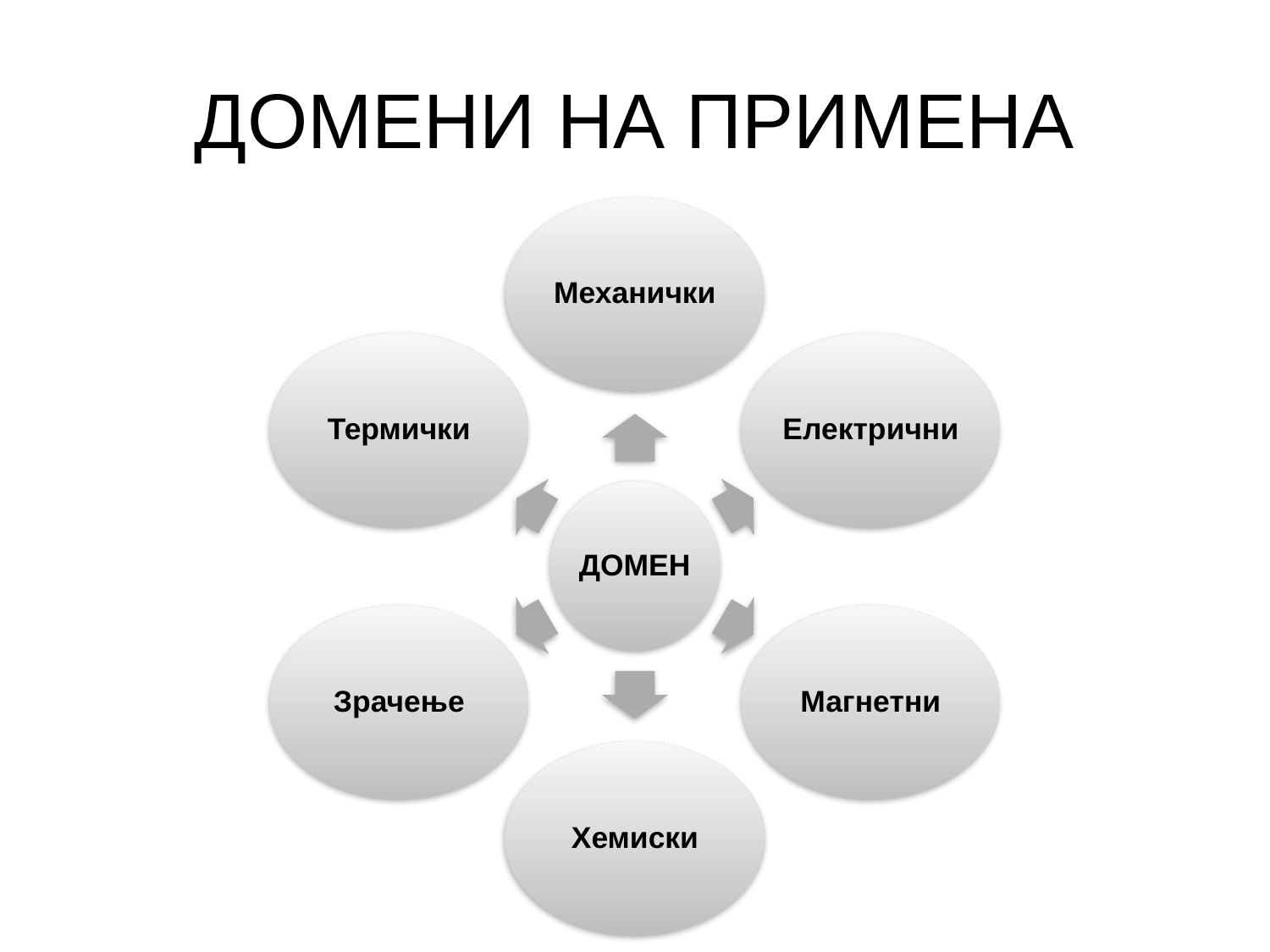

# ДОМЕНИ НА ПРИМЕНА
ДОМЕН

Механички

Електрични

Магнетни

Хемиски

Зрачење

Термички